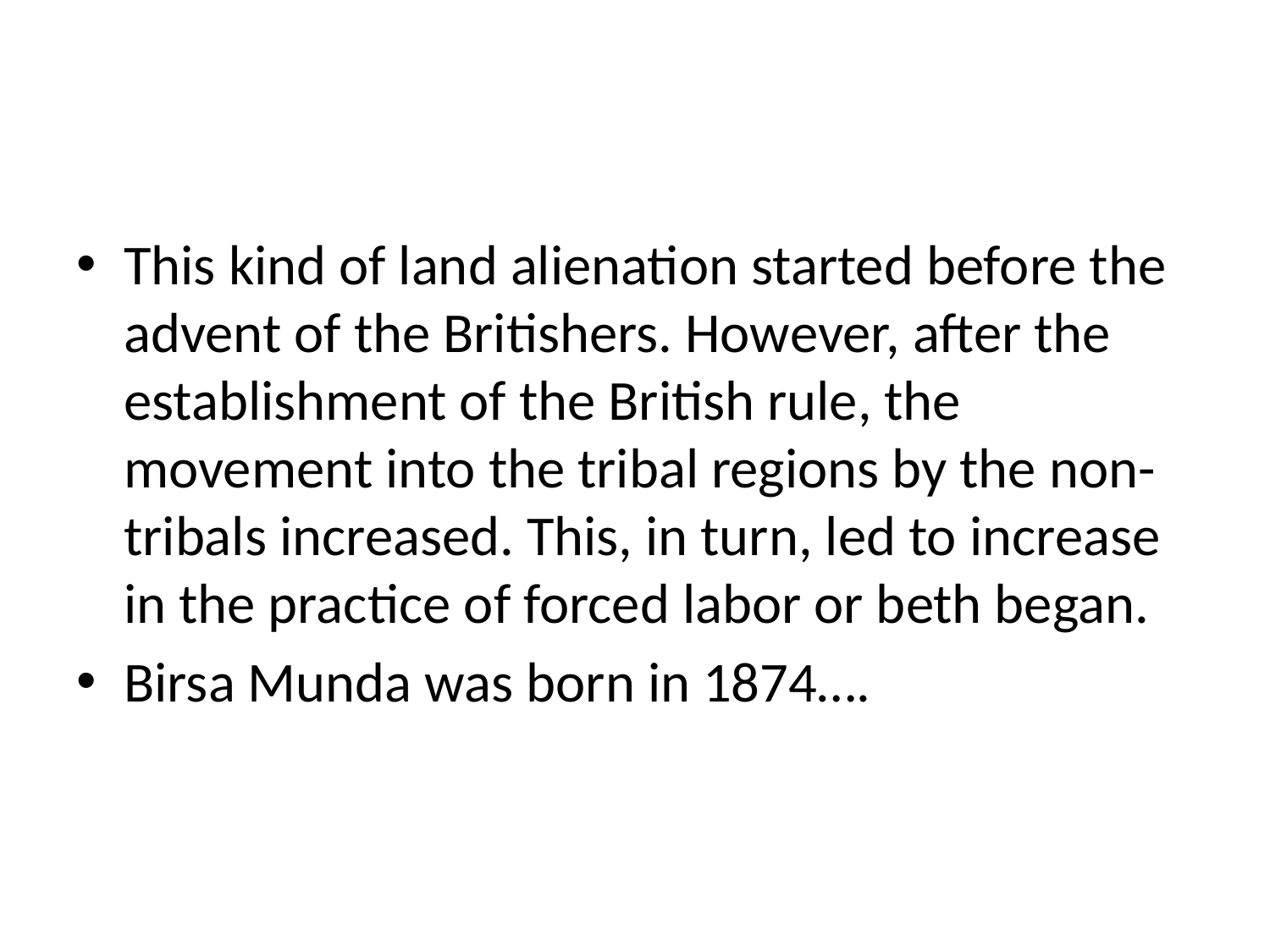

#
This kind of land alienation started before the advent of the Britishers. However, after the establishment of the British rule, the movement into the tribal regions by the non-tribals increased. This, in turn, led to increase in the practice of forced labor or beth began.
Birsa Munda was born in 1874….